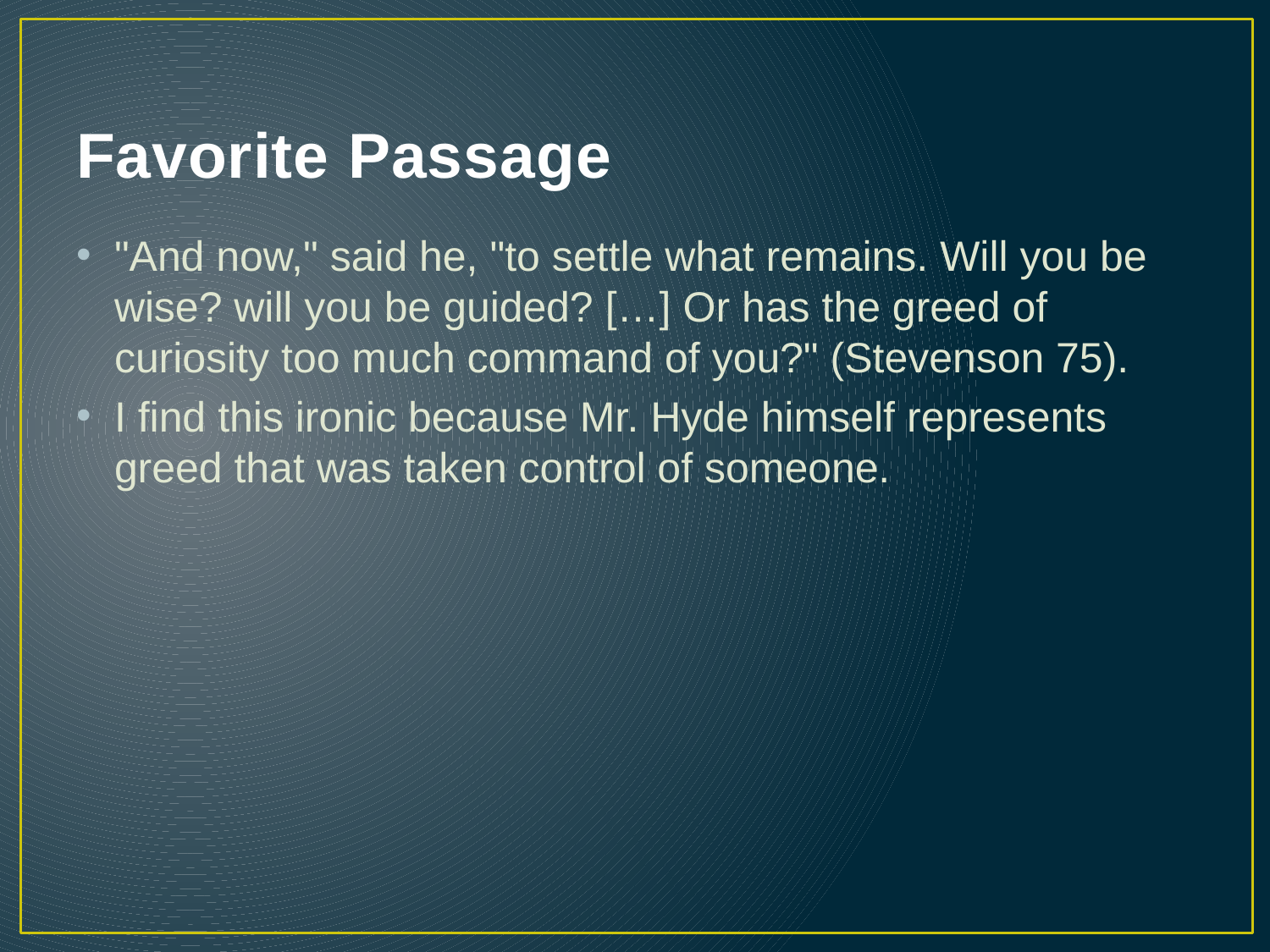

# Favorite Passage
"And now," said he, "to settle what remains. Will you be wise? will you be guided? […] Or has the greed of curiosity too much command of you?" (Stevenson 75).
I find this ironic because Mr. Hyde himself represents greed that was taken control of someone.